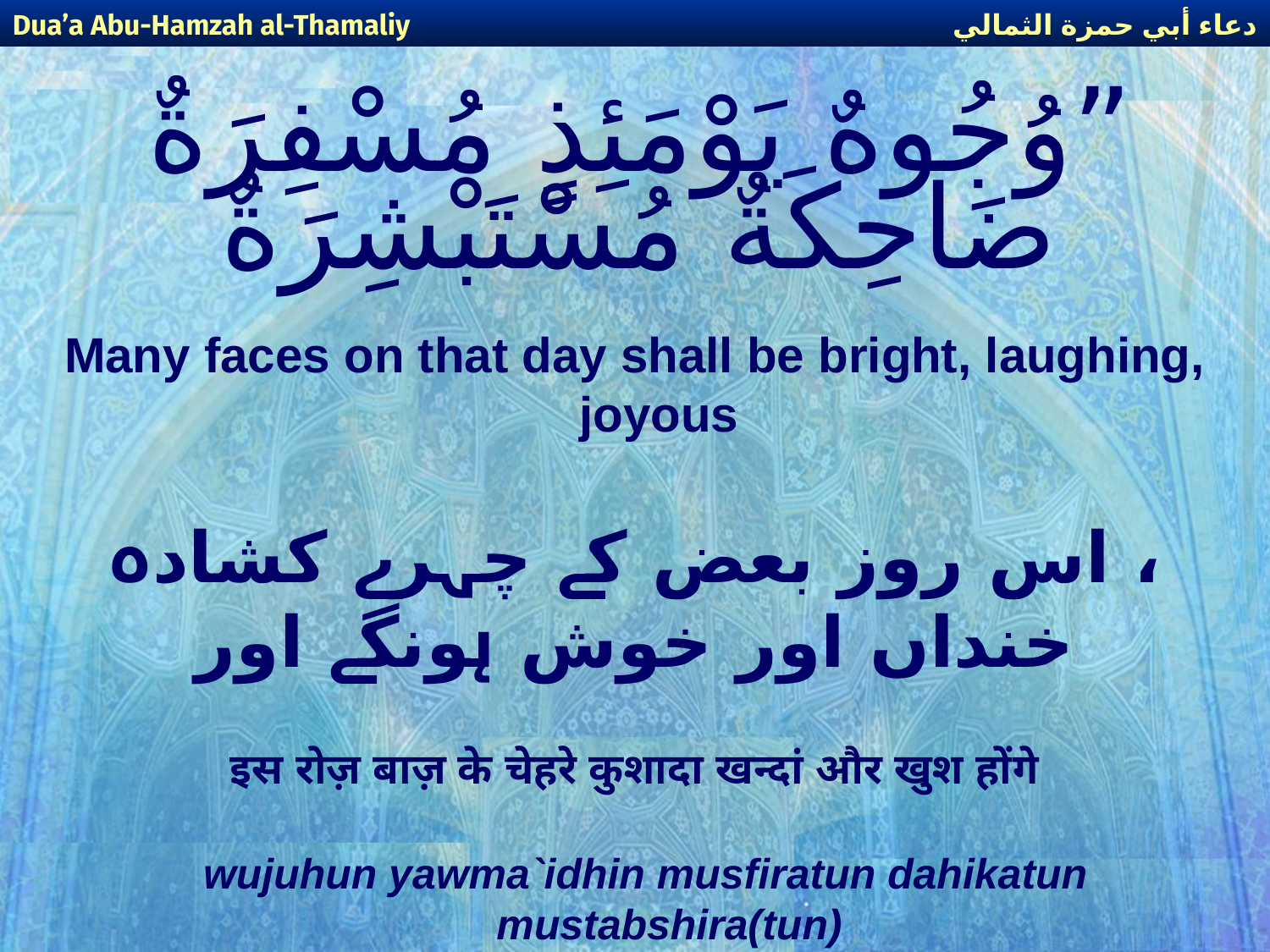

دعاء أبي حمزة الثمالي
Dua’a Abu-Hamzah al-Thamaliy
# ”وُجُوهٌ يَوْمَئِذٍ مُسْفِرَةٌ ضَاحِكَةٌ مُسْتَبْشِرَةٌ
Many faces on that day shall be bright, laughing, joyous
، اس روز بعض کے چہرے کشادہ خنداں اور خوش ہونگے اور
इस रोज़ बाज़ के चेहरे कुशादा खन्दां और खुश होंगे
wujuhun yawma`idhin musfiratun dahikatun mustabshira(tun)